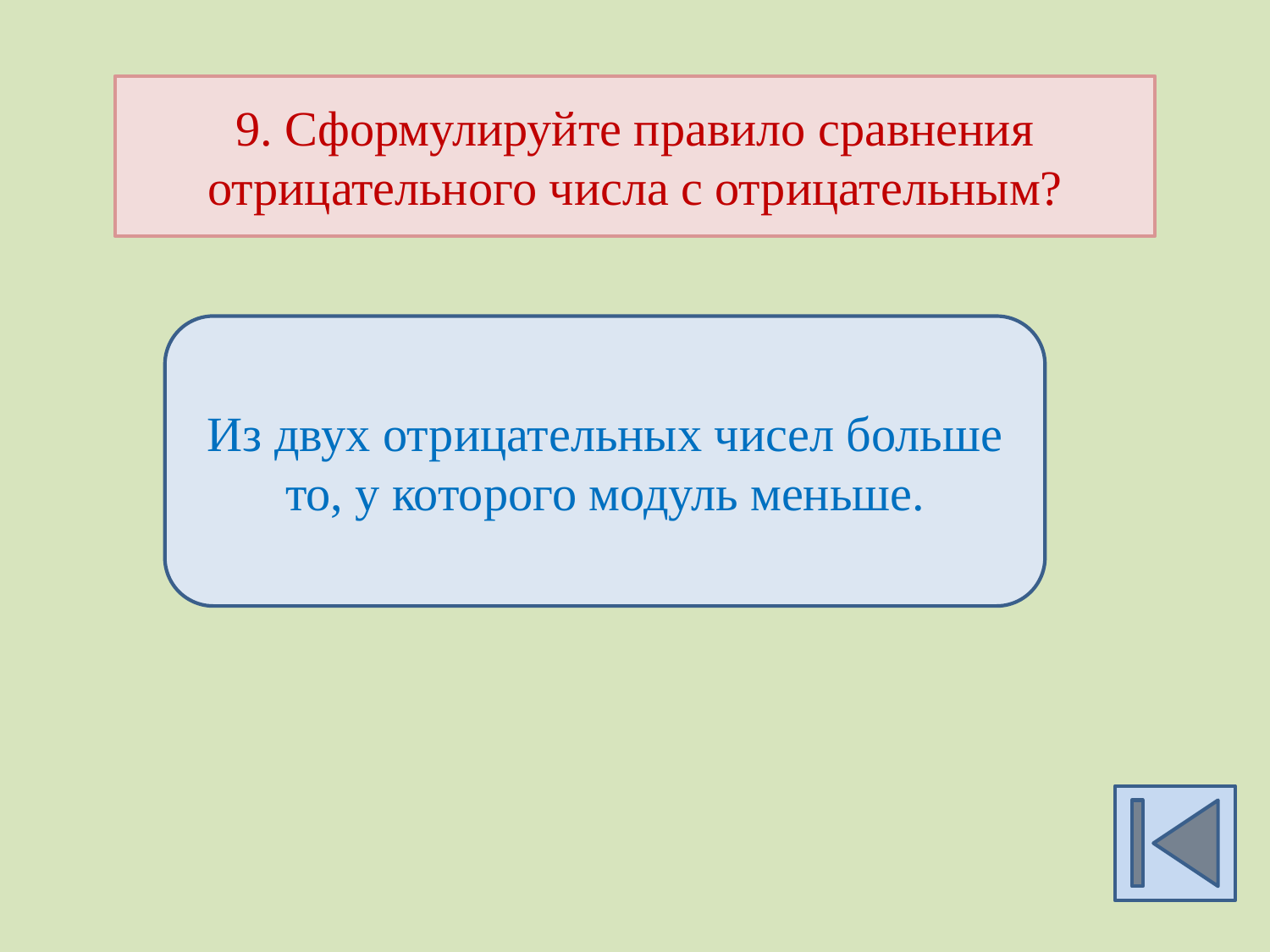

9. Сформулируйте правило сравнения отрицательного числа с отрицательным?
Из двух отрицательных чисел больше то, у которого модуль меньше.